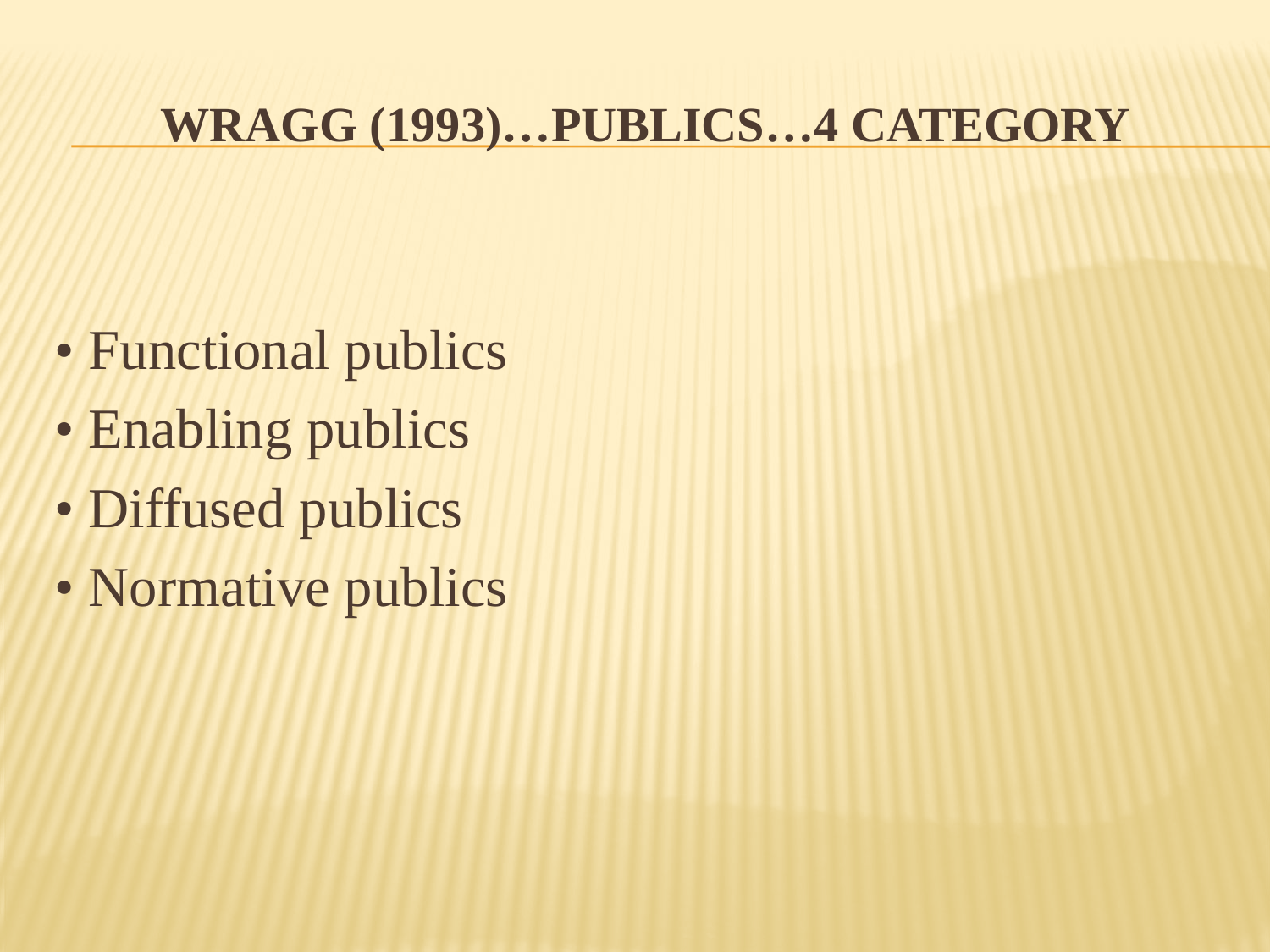

# WRAGG (1993)…PUBLICS…4 CATEGORY
• Functional publics
• Enabling publics
• Diffused publics
• Normative publics